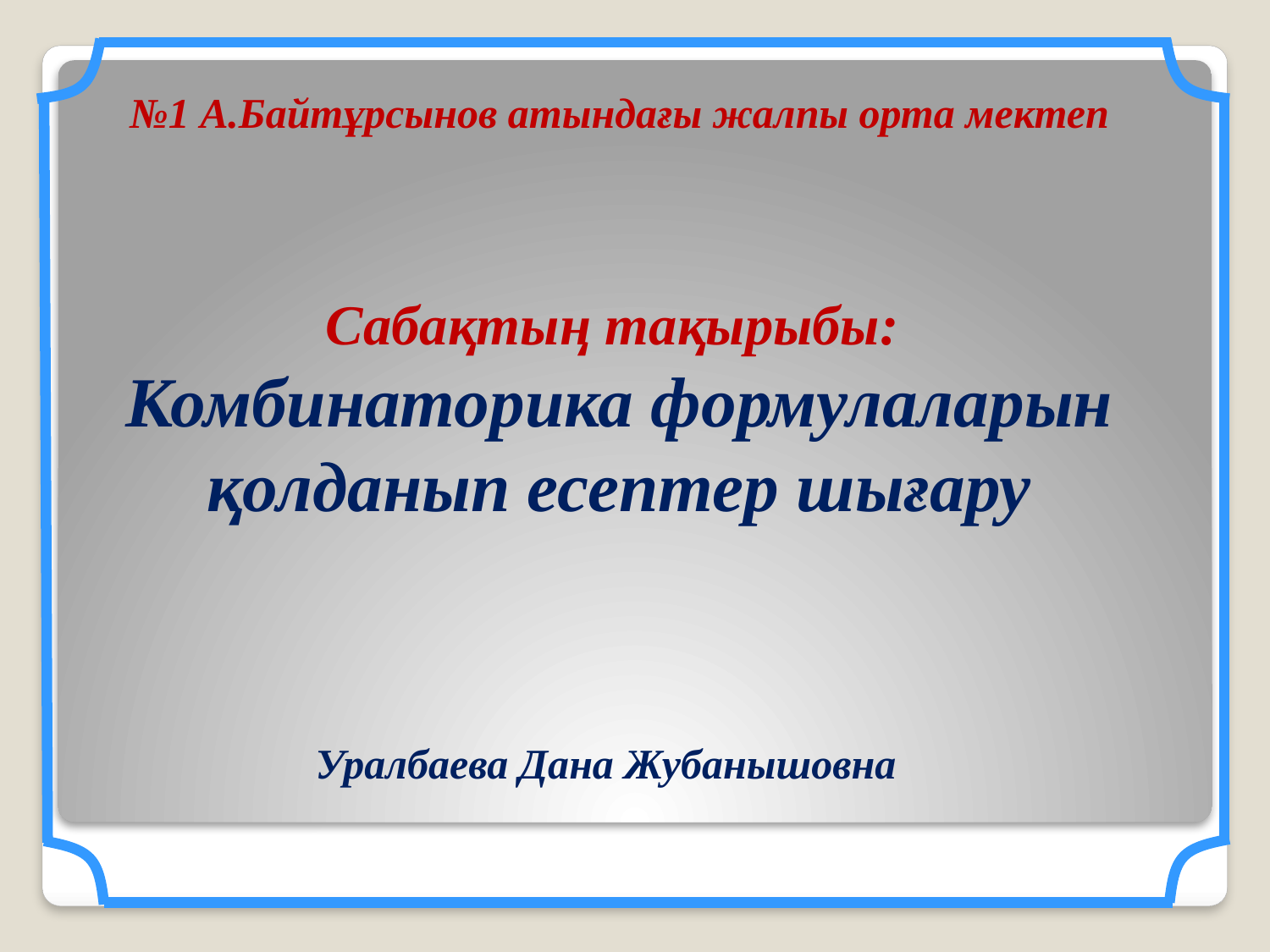

№1 А.Байтұрсынов атындағы жалпы орта мектеп

Сабақтың тақырыбы:
Комбинаторика формулаларын қолданып есептер шығару
         Уралбаева Дана Жубанышовна